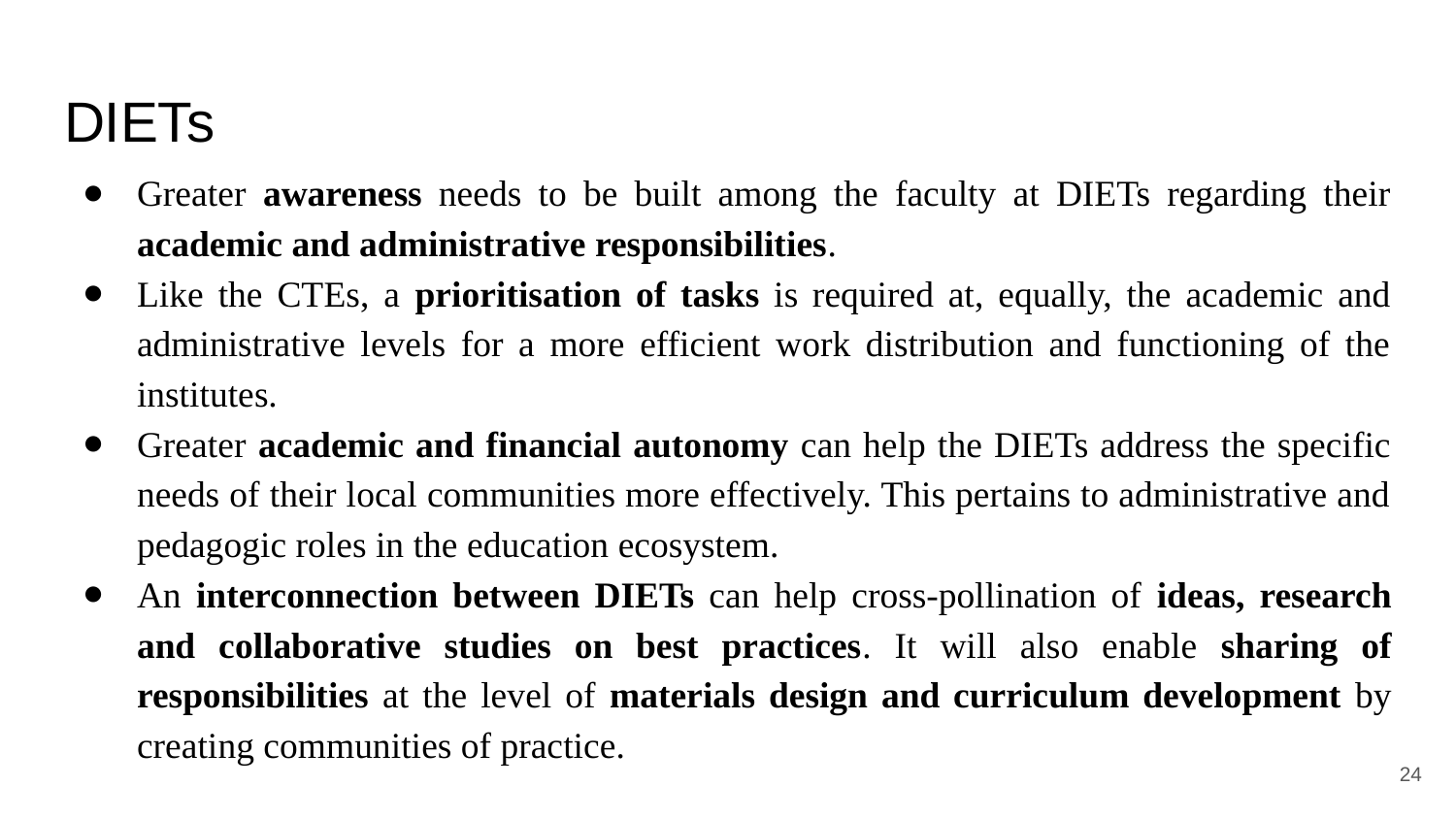

# DIETs
Greater awareness needs to be built among the faculty at DIETs regarding their academic and administrative responsibilities.
Like the CTEs, a prioritisation of tasks is required at, equally, the academic and administrative levels for a more efficient work distribution and functioning of the institutes.
Greater academic and financial autonomy can help the DIETs address the specific needs of their local communities more effectively. This pertains to administrative and pedagogic roles in the education ecosystem.
An interconnection between DIETs can help cross-pollination of ideas, research and collaborative studies on best practices. It will also enable sharing of responsibilities at the level of materials design and curriculum development by creating communities of practice.

24